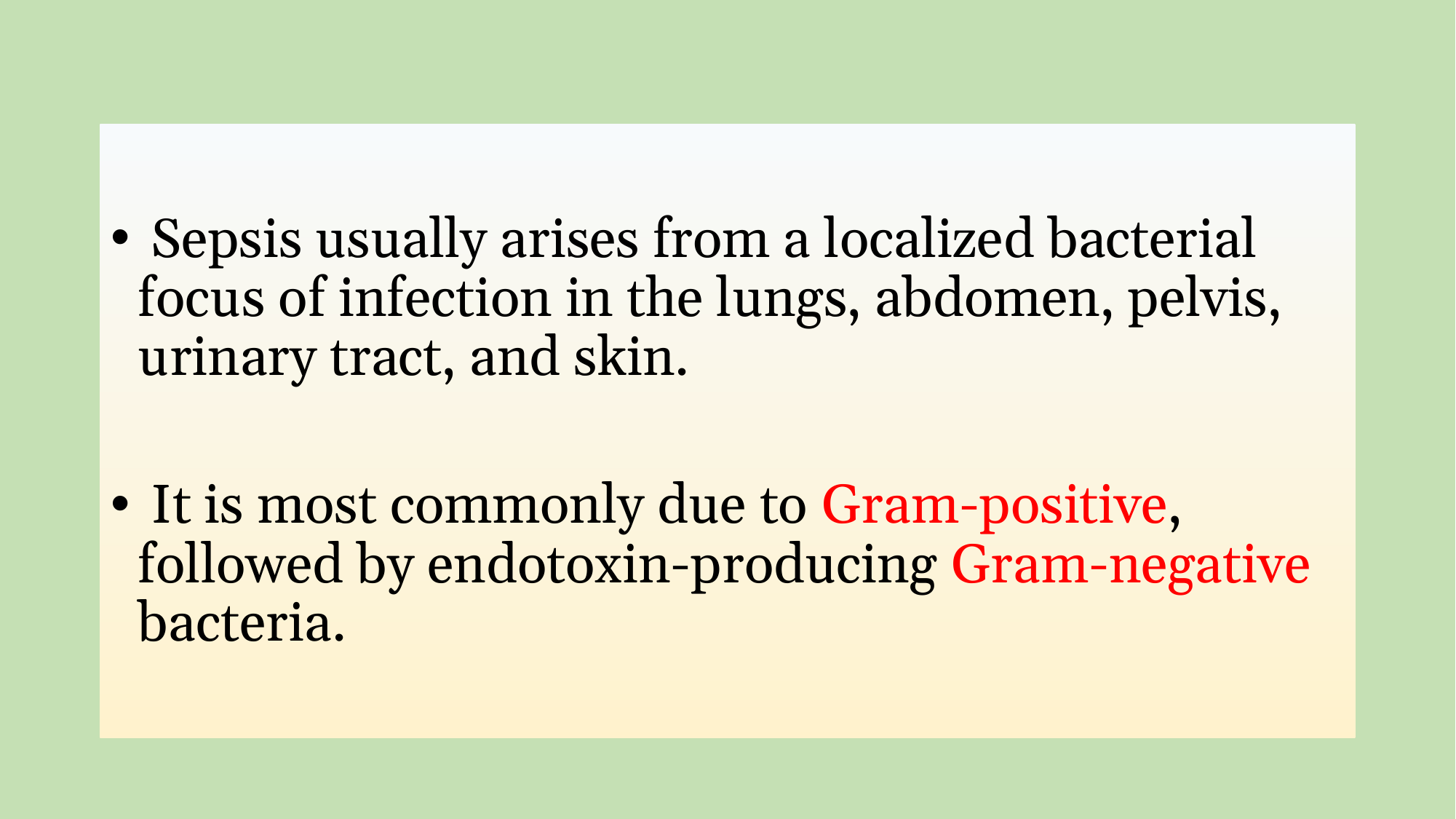

Sepsis usually arises from a localized bacterial focus of infection in the lungs, abdomen, pelvis, urinary tract, and skin.

 It is most commonly due to Gram-positive, followed by endotoxin-producing Gram-negative bacteria.